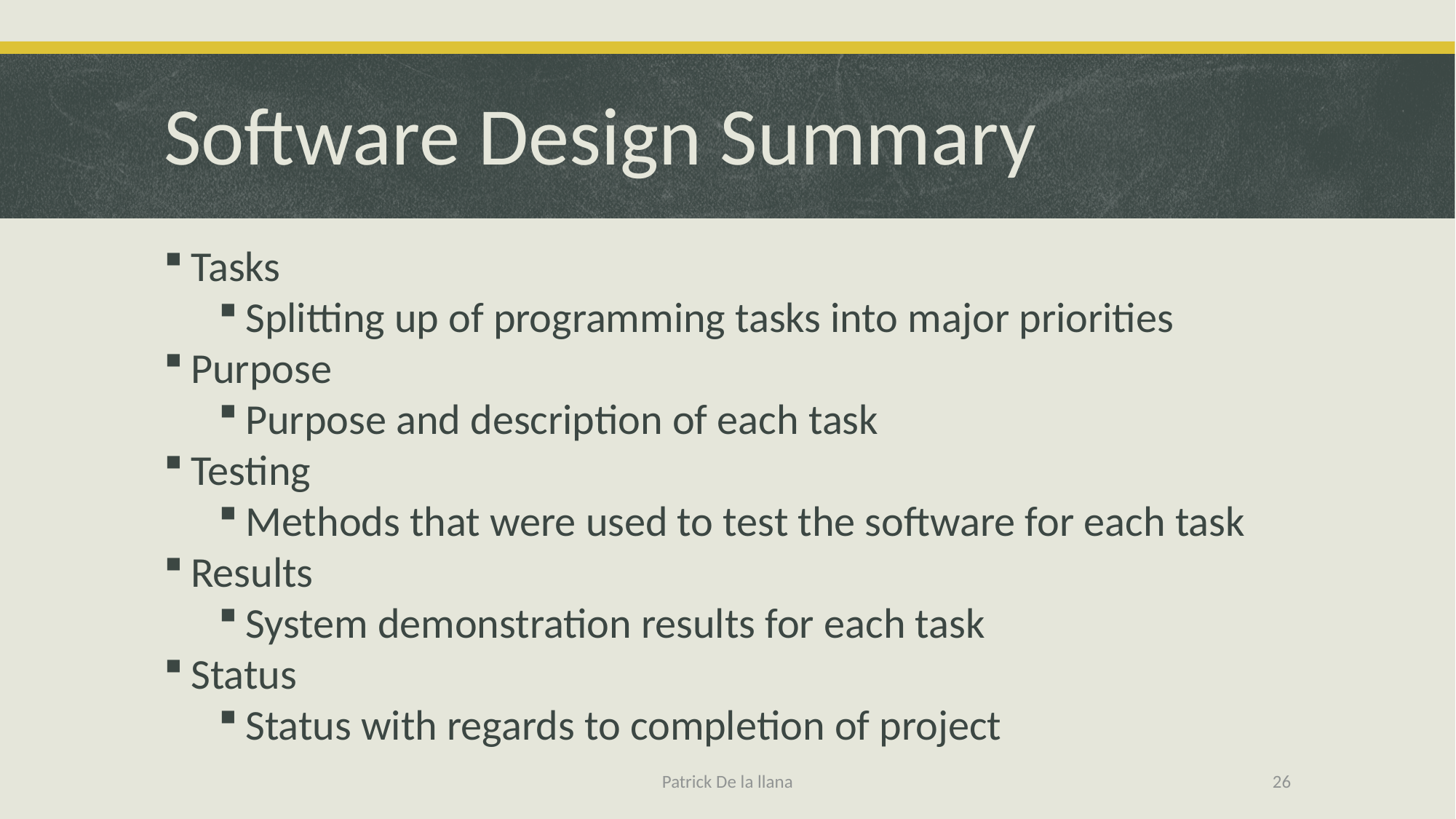

# Software Design Summary
Tasks
Splitting up of programming tasks into major priorities
Purpose
Purpose and description of each task
Testing
Methods that were used to test the software for each task
Results
System demonstration results for each task
Status
Status with regards to completion of project

Patrick De la llana
26